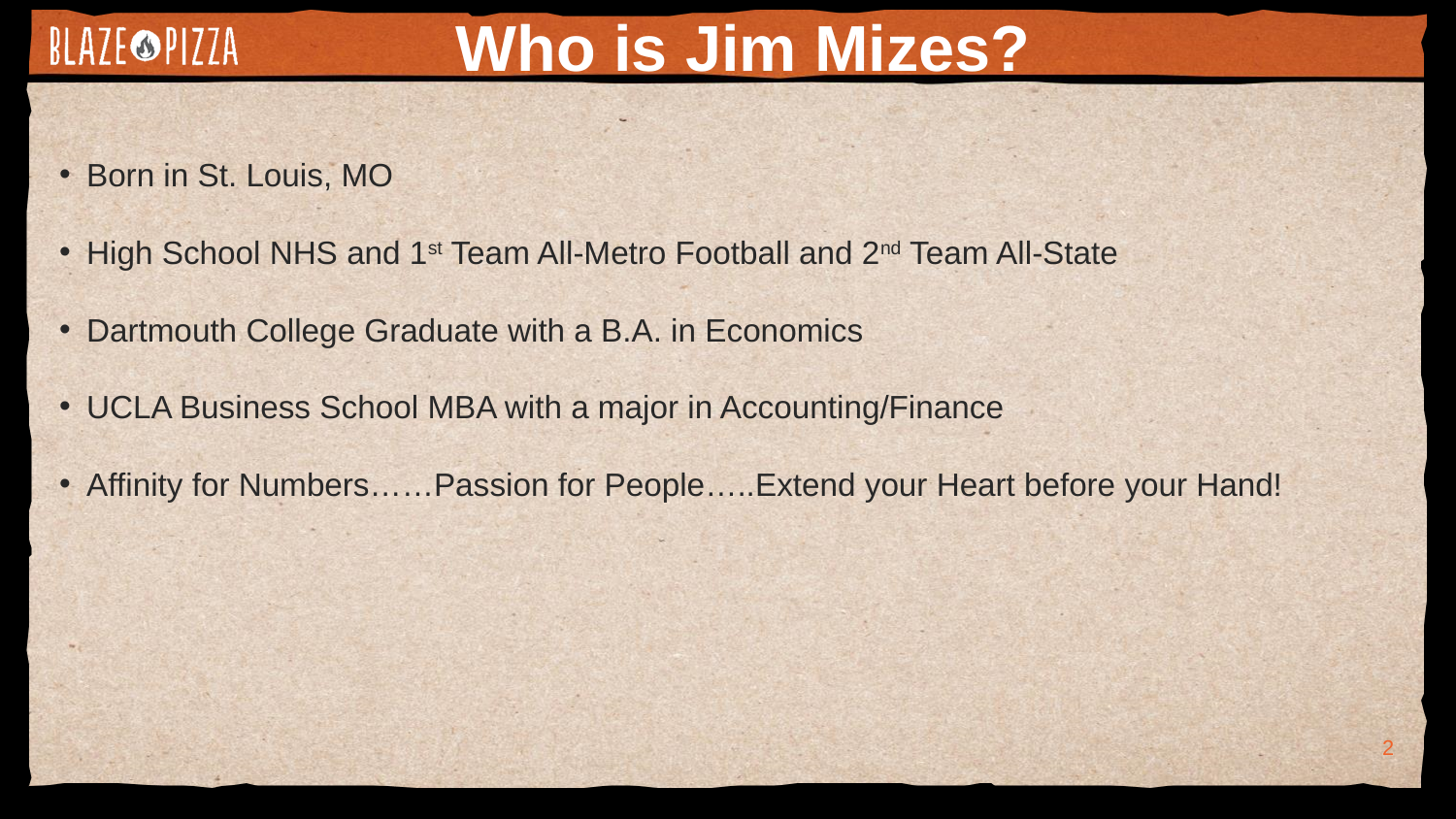

Who is Jim Mizes?
Born in St. Louis, MO

High School NHS and 1st Team All-Metro Football and 2nd Team All-State

Dartmouth College Graduate with a B.A. in Economics

UCLA Business School MBA with a major in Accounting/Finance

Affinity for Numbers……Passion for People…..Extend your Heart before your Hand!